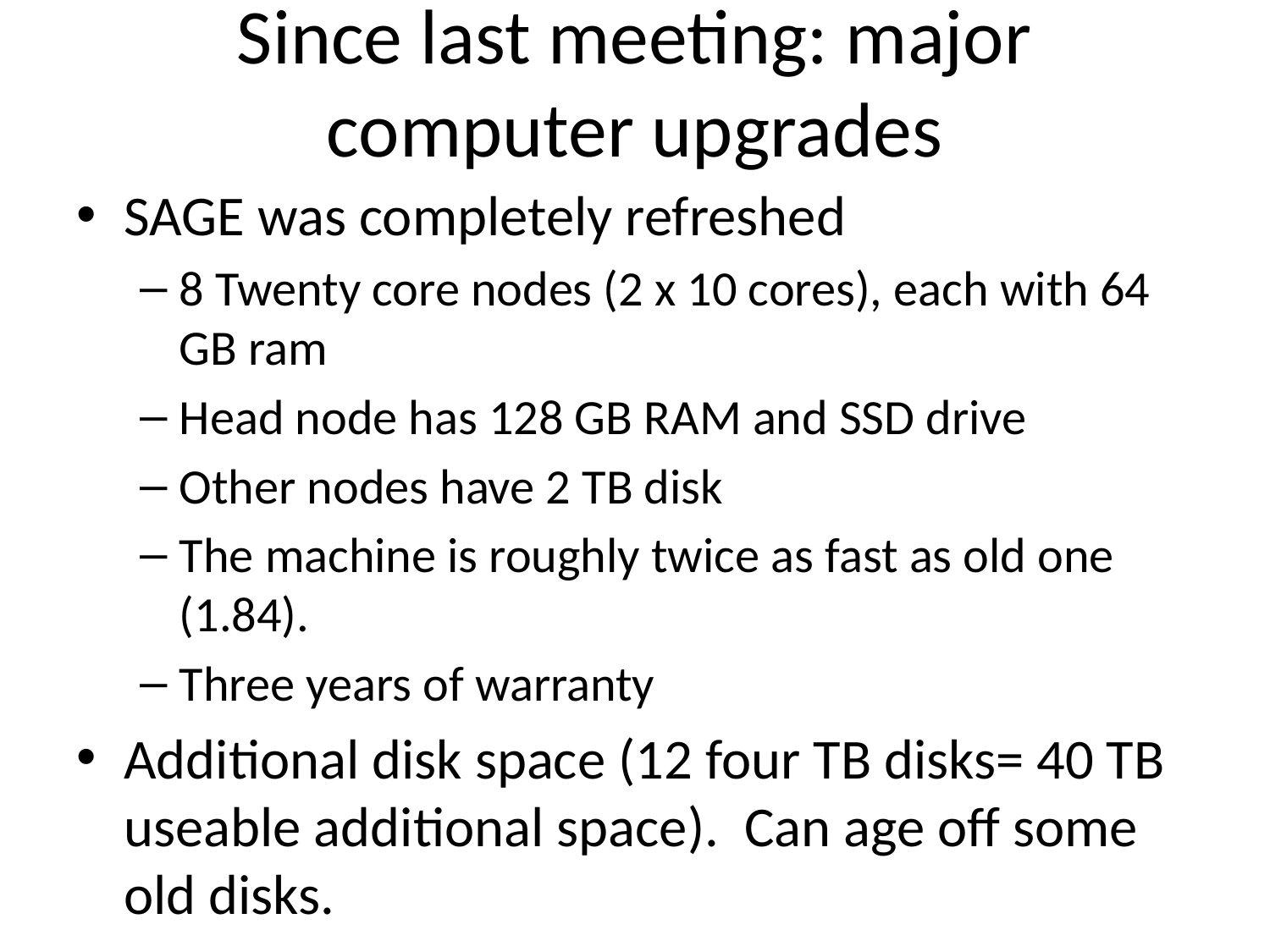

# Since last meeting: major computer upgrades
SAGE was completely refreshed
8 Twenty core nodes (2 x 10 cores), each with 64 GB ram
Head node has 128 GB RAM and SSD drive
Other nodes have 2 TB disk
The machine is roughly twice as fast as old one (1.84).
Three years of warranty
Additional disk space (12 four TB disks= 40 TB useable additional space).  Can age off some old disks.